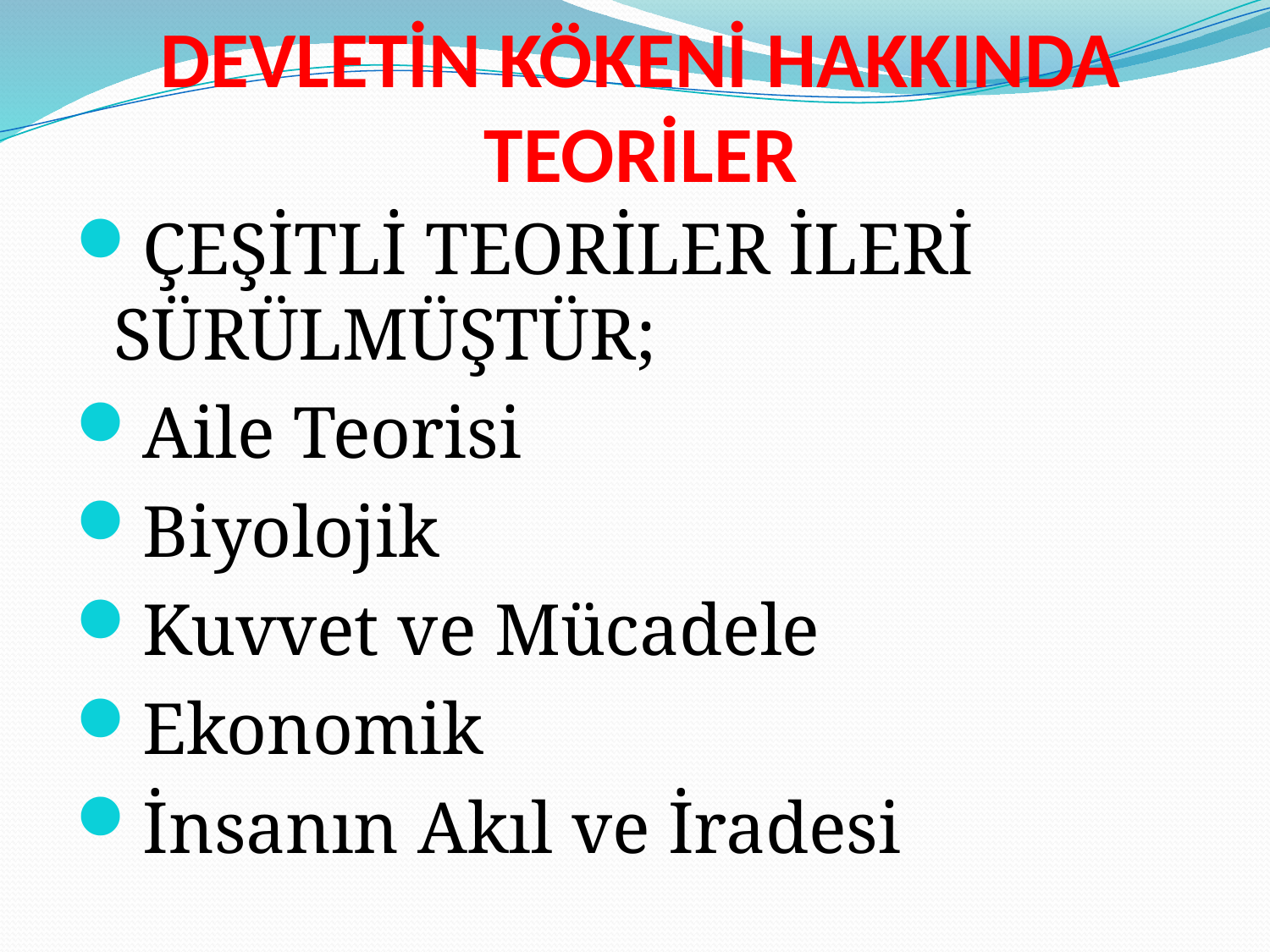

# DEVLETİN KÖKENİ HAKKINDA TEORİLER
ÇEŞİTLİ TEORİLER İLERİ SÜRÜLMÜŞTÜR;
Aile Teorisi
Biyolojik
Kuvvet ve Mücadele
Ekonomik
İnsanın Akıl ve İradesi